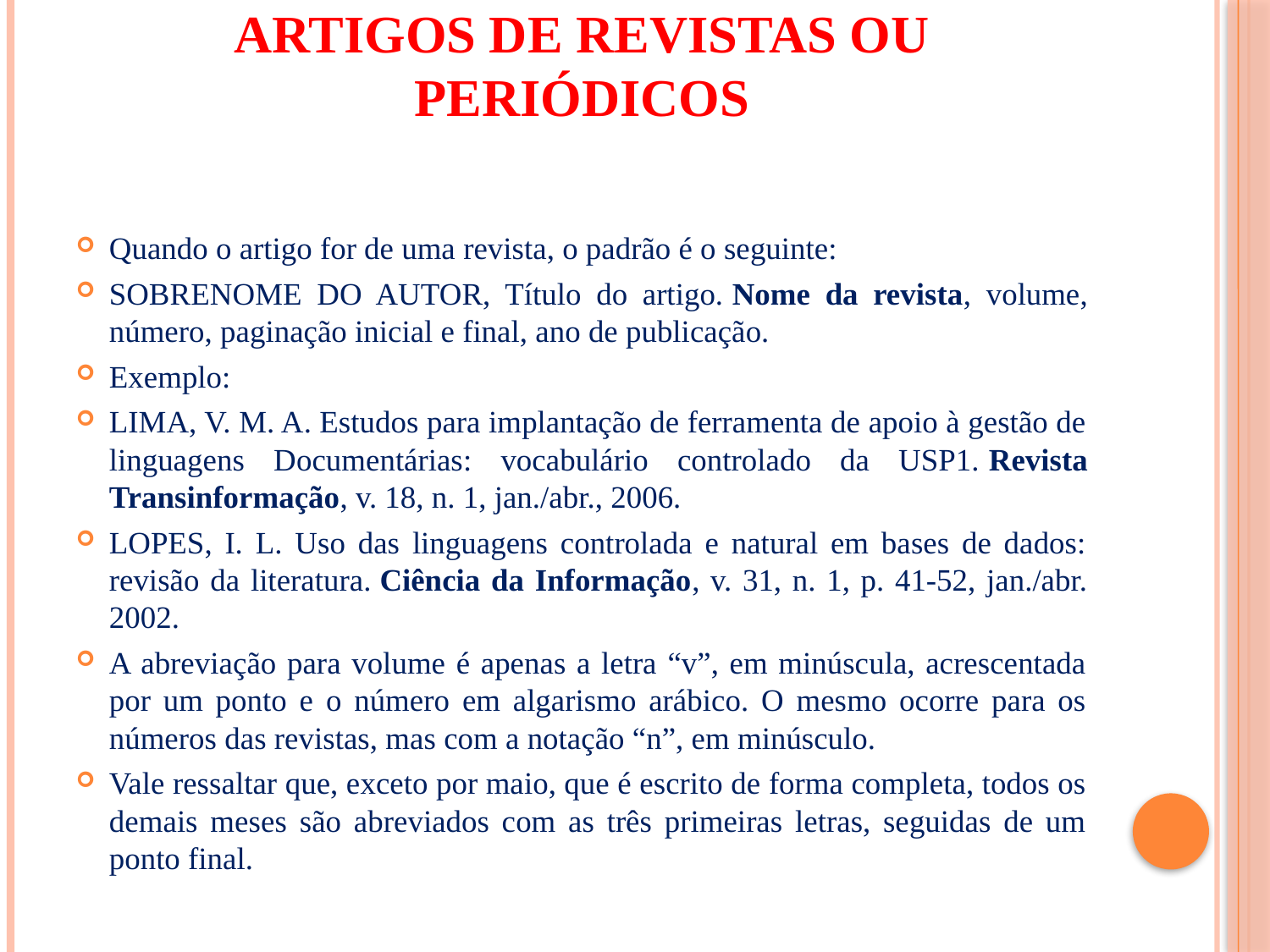

# Artigos de revistas ou periódicos
Quando o artigo for de uma revista, o padrão é o seguinte:
SOBRENOME DO AUTOR, Título do artigo. Nome da revista, volume, número, paginação inicial e final, ano de publicação.
Exemplo:
LIMA, V. M. A. Estudos para implantação de ferramenta de apoio à gestão de linguagens Documentárias: vocabulário controlado da USP1. Revista Transinformação, v. 18, n. 1, jan./abr., 2006.
LOPES, I. L. Uso das linguagens controlada e natural em bases de dados: revisão da literatura. Ciência da Informação, v. 31, n. 1, p. 41-52, jan./abr. 2002.
A abreviação para volume é apenas a letra “v”, em minúscula, acrescentada por um ponto e o número em algarismo arábico. O mesmo ocorre para os números das revistas, mas com a notação “n”, em minúsculo.
Vale ressaltar que, exceto por maio, que é escrito de forma completa, todos os demais meses são abreviados com as três primeiras letras, seguidas de um ponto final.